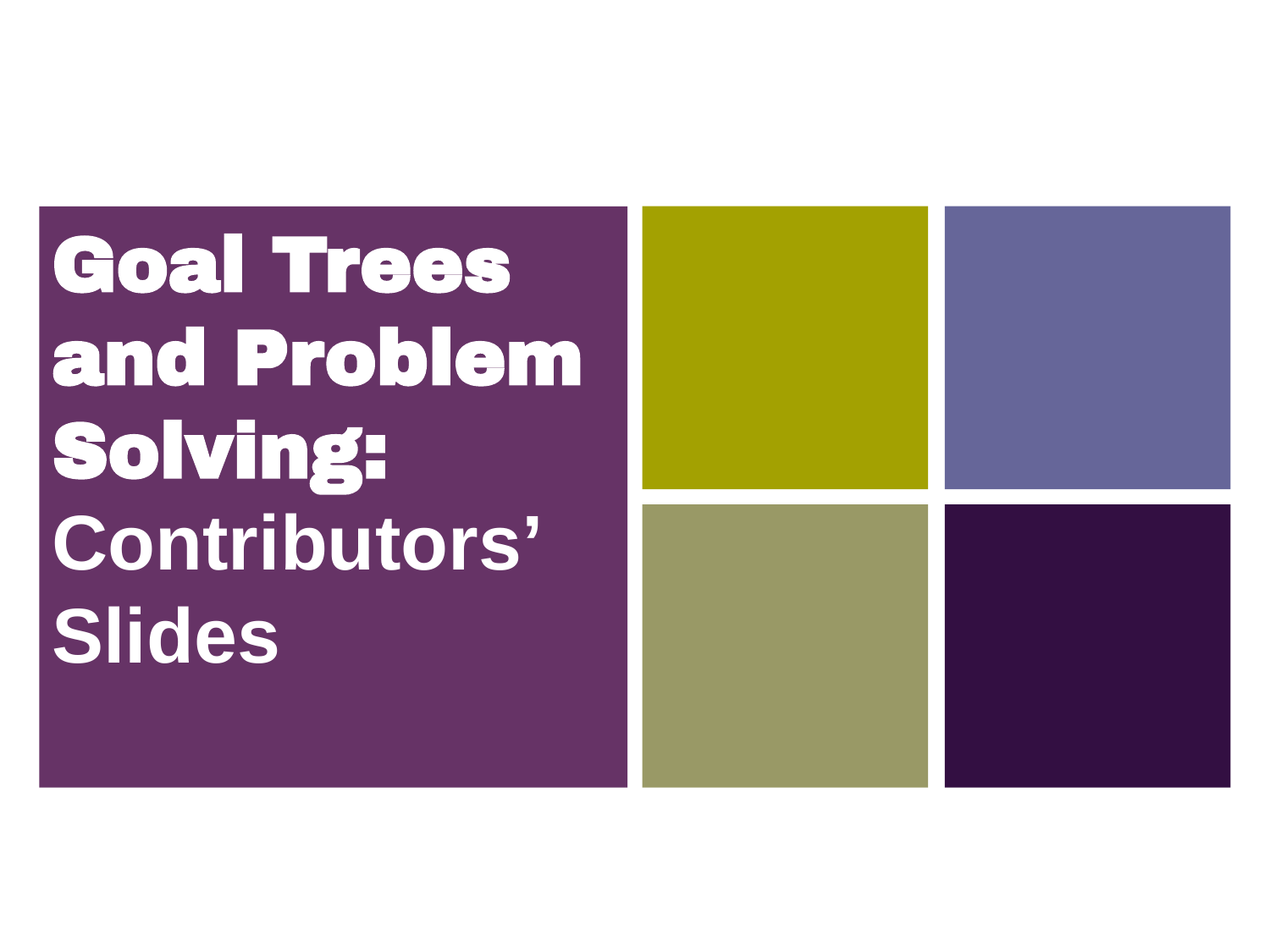

# Goal Trees and Problem Solving: Contributors’ Slides